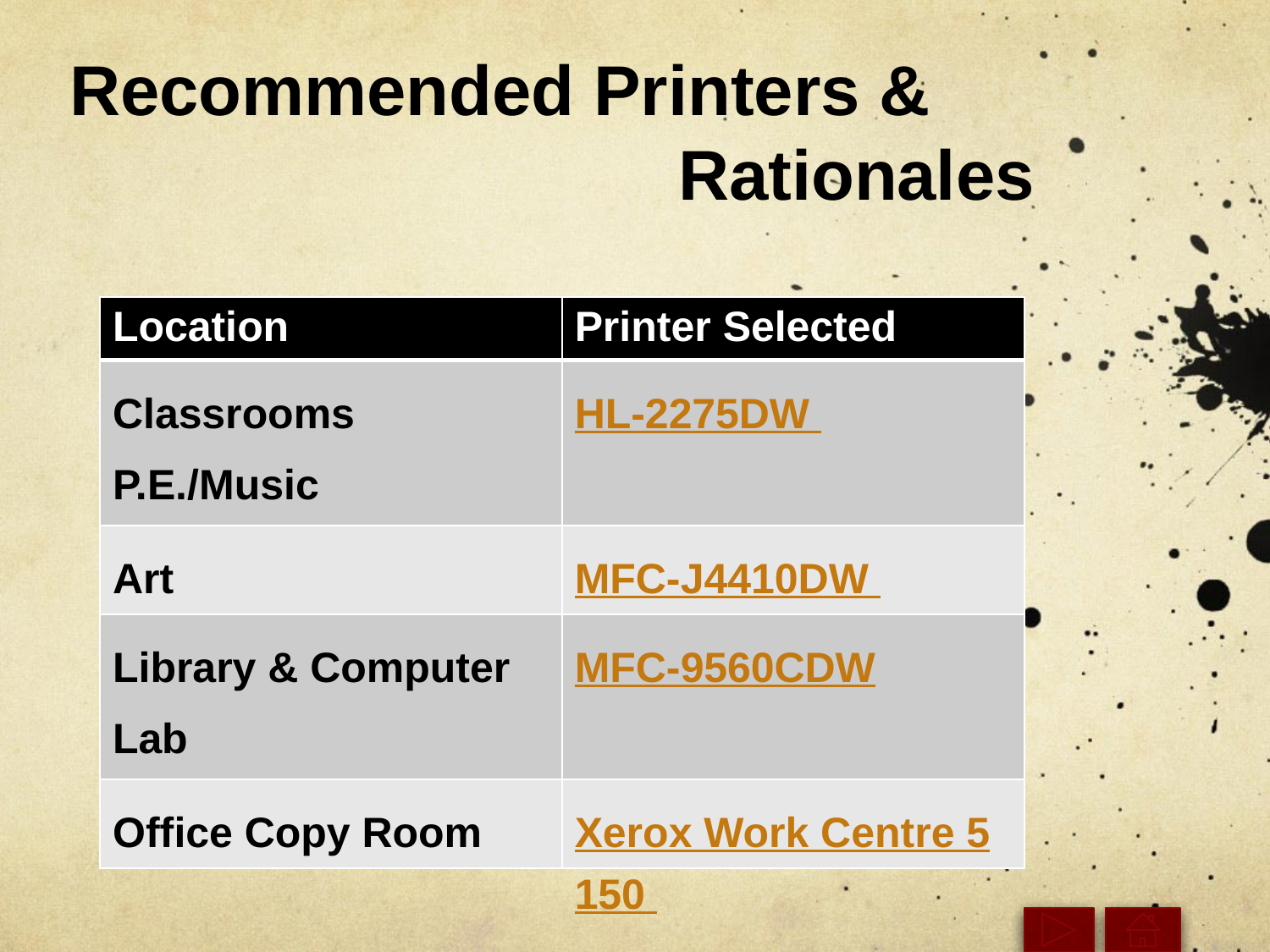

# Recommended Printers & Rationales
| Location | Printer Selected |
| --- | --- |
| Classrooms P.E./Music | HL-2275DW |
| Art | MFC-J4410DW |
| Library & Computer Lab | MFC-9560CDW |
| Office Copy Room | Xerox Work Centre 5150 |